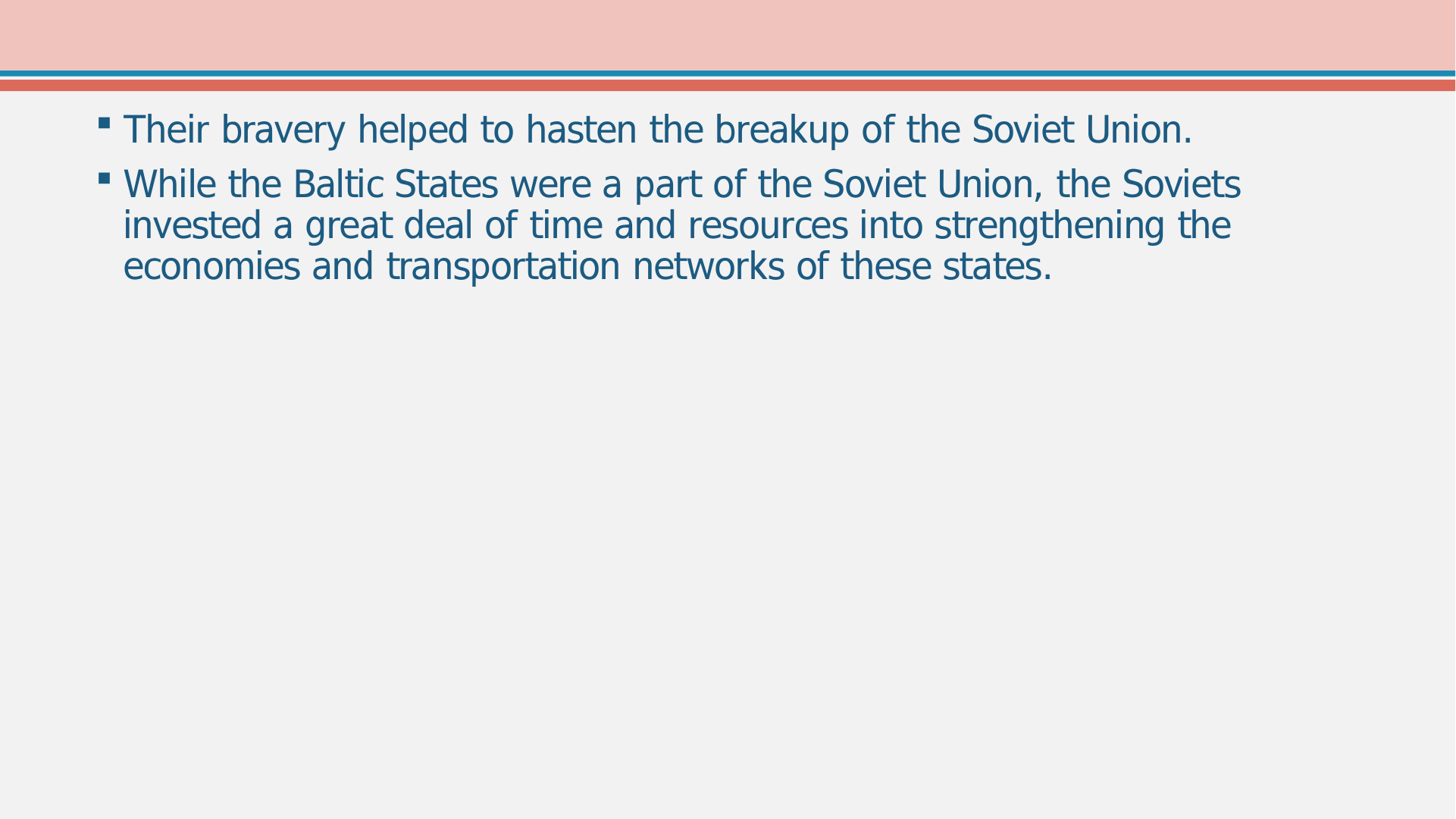

Their bravery helped to hasten the breakup of the Soviet Union.
While the Baltic States were a part of the Soviet Union, the Soviets invested a great deal of time and resources into strengthening the economies and transportation networks of these states.